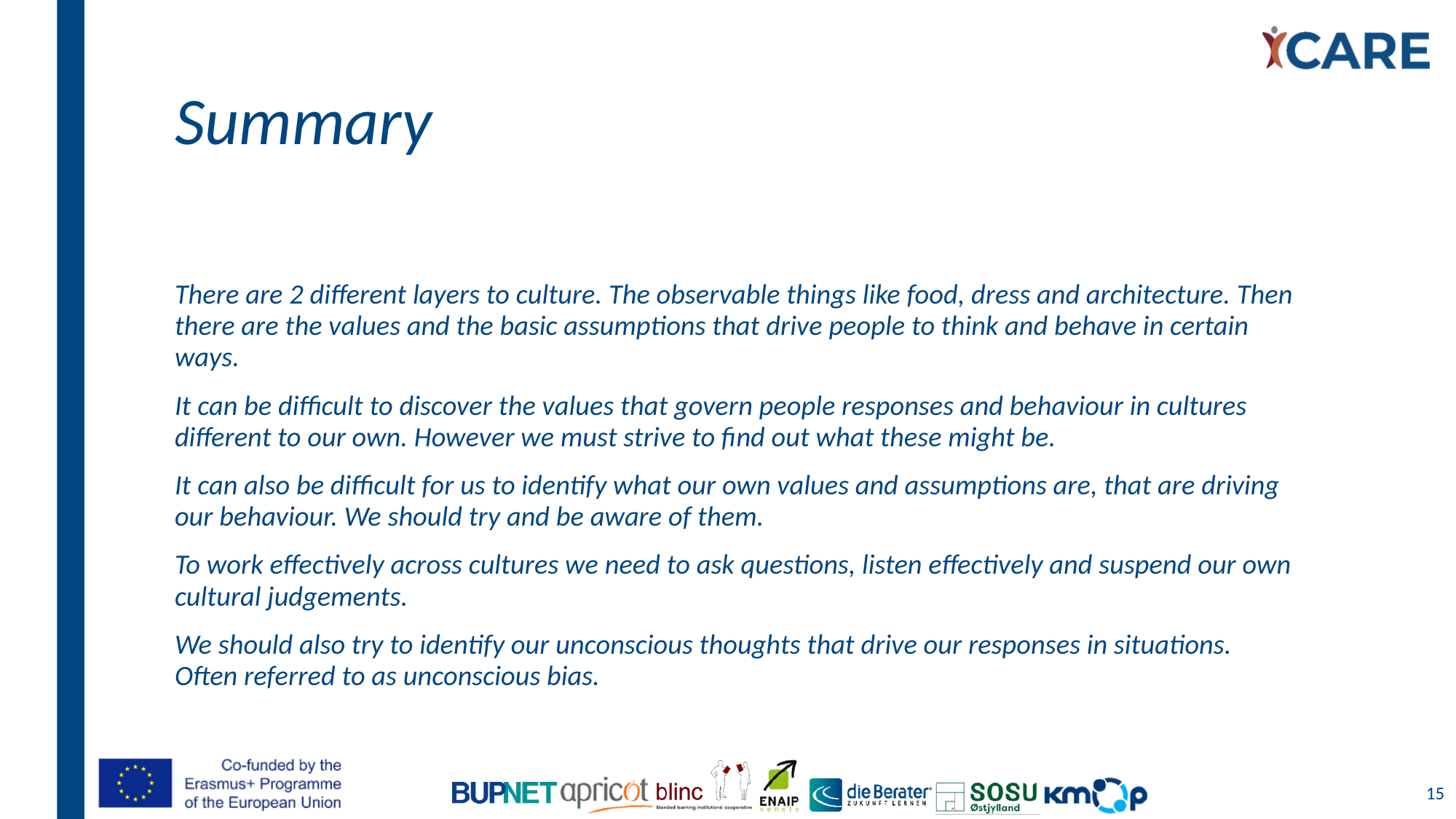

# Summary
There are 2 different layers to culture. The observable things like food, dress and architecture. Then there are the values and the basic assumptions that drive people to think and behave in certain ways.
It can be difficult to discover the values that govern people responses and behaviour in cultures different to our own. However we must strive to find out what these might be.
It can also be difficult for us to identify what our own values and assumptions are, that are driving our behaviour. We should try and be aware of them.
To work effectively across cultures we need to ask questions, listen effectively and suspend our own cultural judgements.
We should also try to identify our unconscious thoughts that drive our responses in situations. Often referred to as unconscious bias.
15